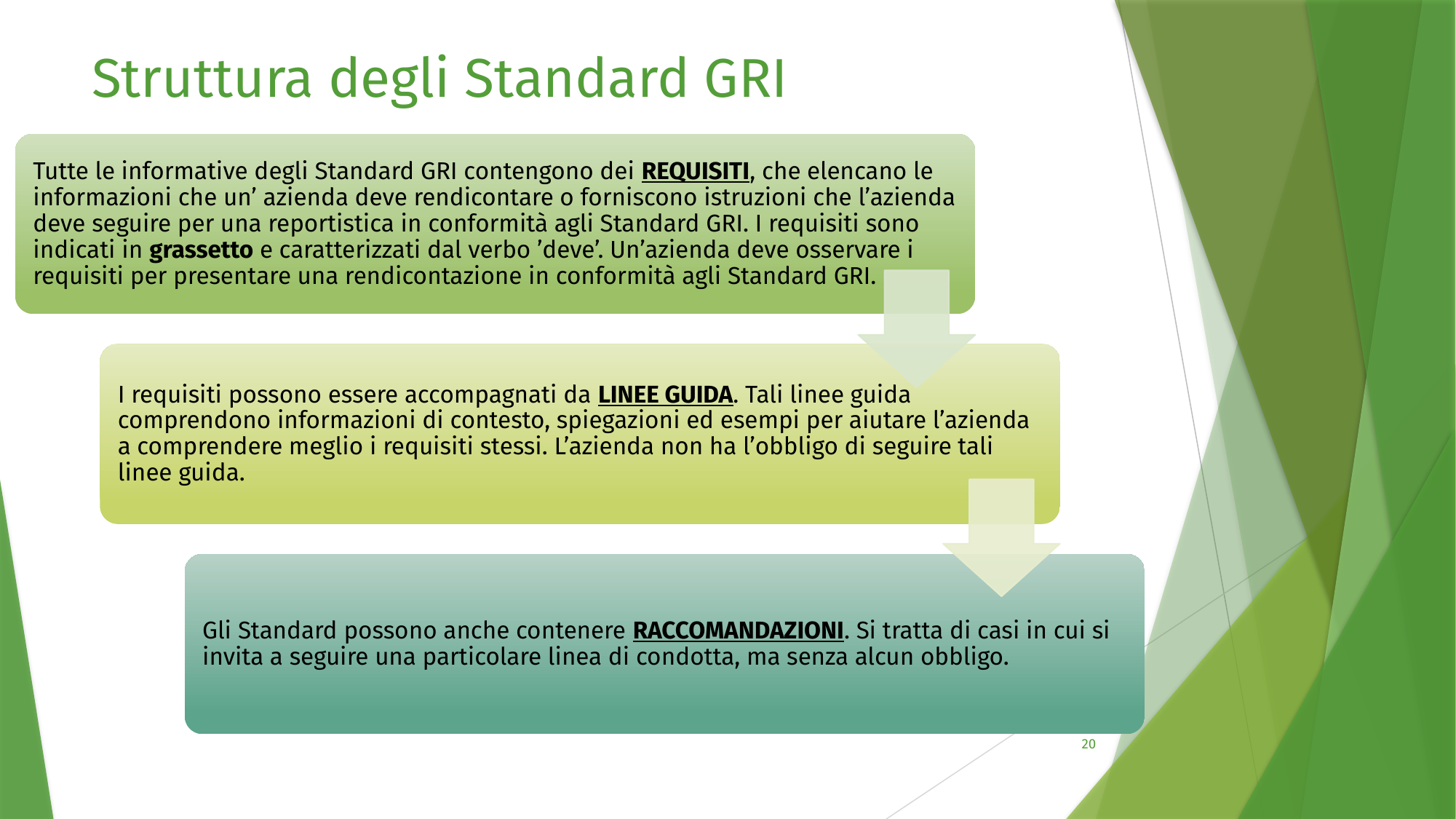

# Struttura degli Standard GRI
Tutte le informative degli Standard GRI contengono dei REQUISITI, che elencano le informazioni che un’ azienda deve rendicontare o forniscono istruzioni che l’azienda deve seguire per una reportistica in conformità agli Standard GRI. I requisiti sono indicati in grassetto e caratterizzati dal verbo ’deve’. Un’azienda deve osservare i requisiti per presentare una rendicontazione in conformità agli Standard GRI.
I requisiti possono essere accompagnati da LINEE GUIDA. Tali linee guida comprendono informazioni di contesto, spiegazioni ed esempi per aiutare l’azienda a comprendere meglio i requisiti stessi. L’azienda non ha l’obbligo di seguire tali linee guida.
Gli Standard possono anche contenere RACCOMANDAZIONI. Si tratta di casi in cui si invita a seguire una particolare linea di condotta, ma senza alcun obbligo.

20